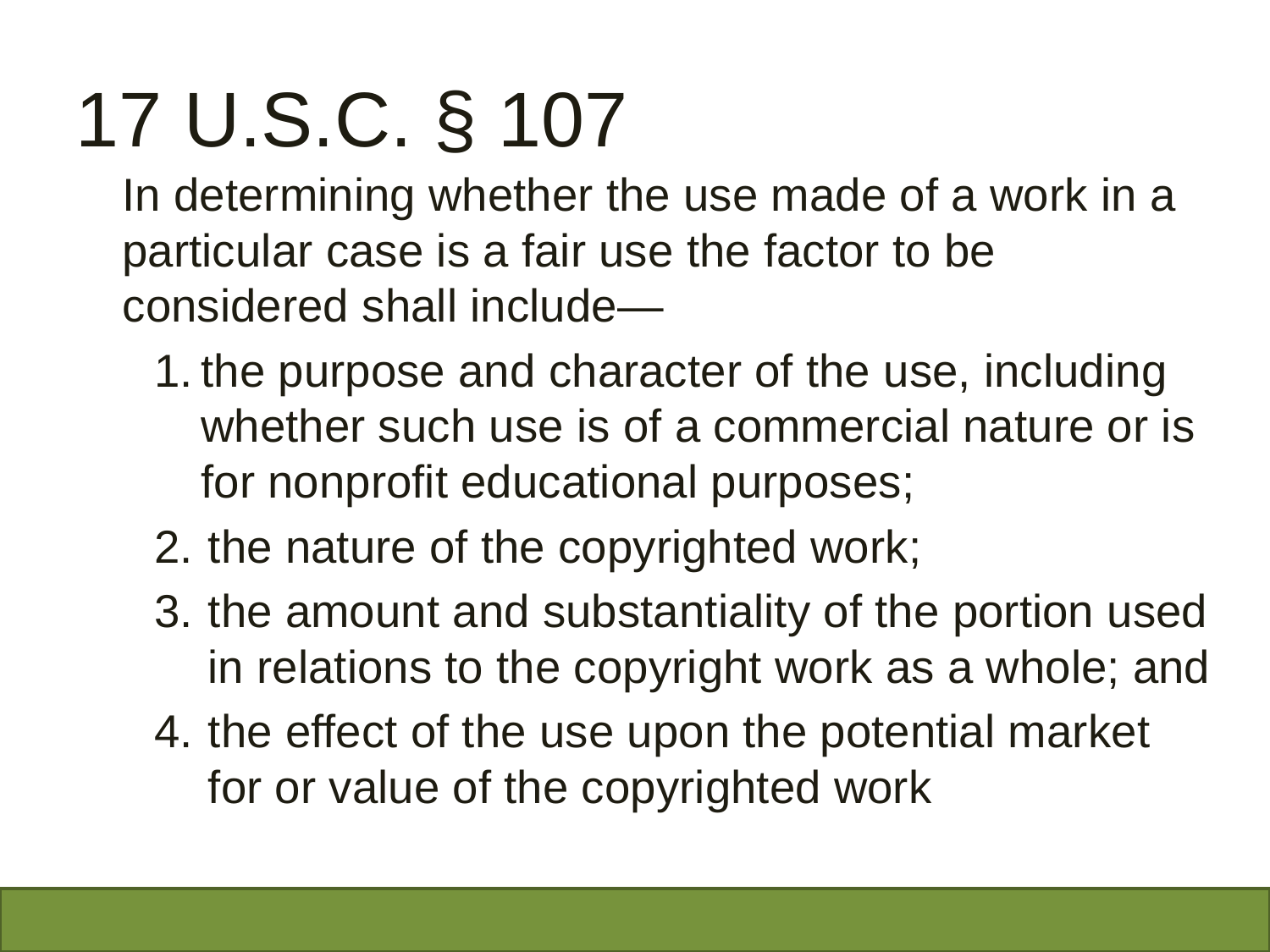

# 17 U.S.C. § 107
In determining whether the use made of a work in a particular case is a fair use the factor to be considered shall include—
the purpose and character of the use, including whether such use is of a commercial nature or is for nonprofit educational purposes;
the nature of the copyrighted work;
the amount and substantiality of the portion used in relations to the copyright work as a whole; and
the effect of the use upon the potential market for or value of the copyrighted work